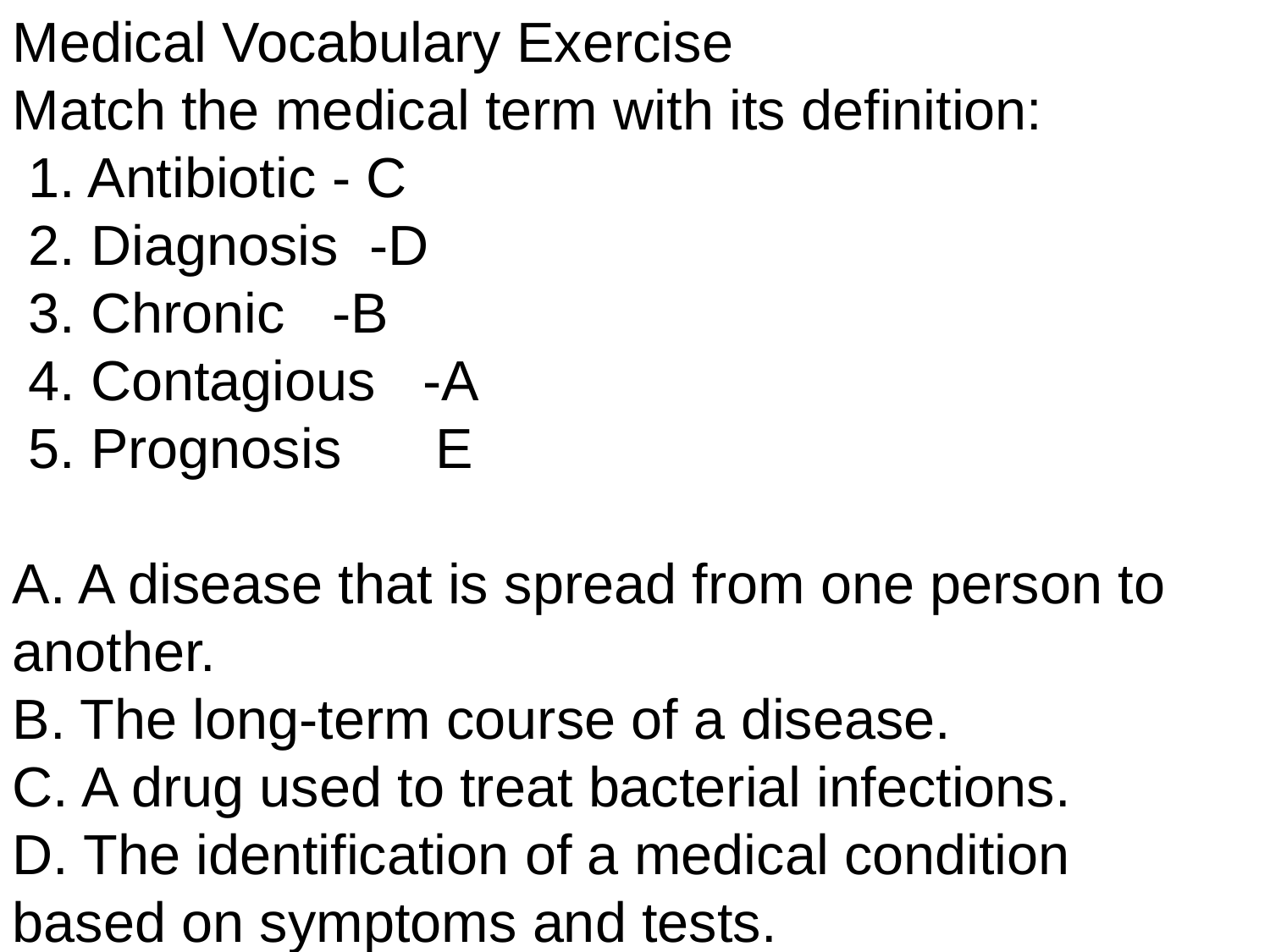

Medical Vocabulary Exercise
Match the medical term with its definition:
 1. Antibiotic - C
 2. Diagnosis  -D
 3. Chronic   -B
 4. Contagious   -A
 5. Prognosis      E

A. A disease that is spread from one person to another.
B. The long-term course of a disease.
C. A drug used to treat bacterial infections.
D. The identification of a medical condition based on symptoms and tests.
E. A condition that lasts for a long time and usually requires ongoing treatment.